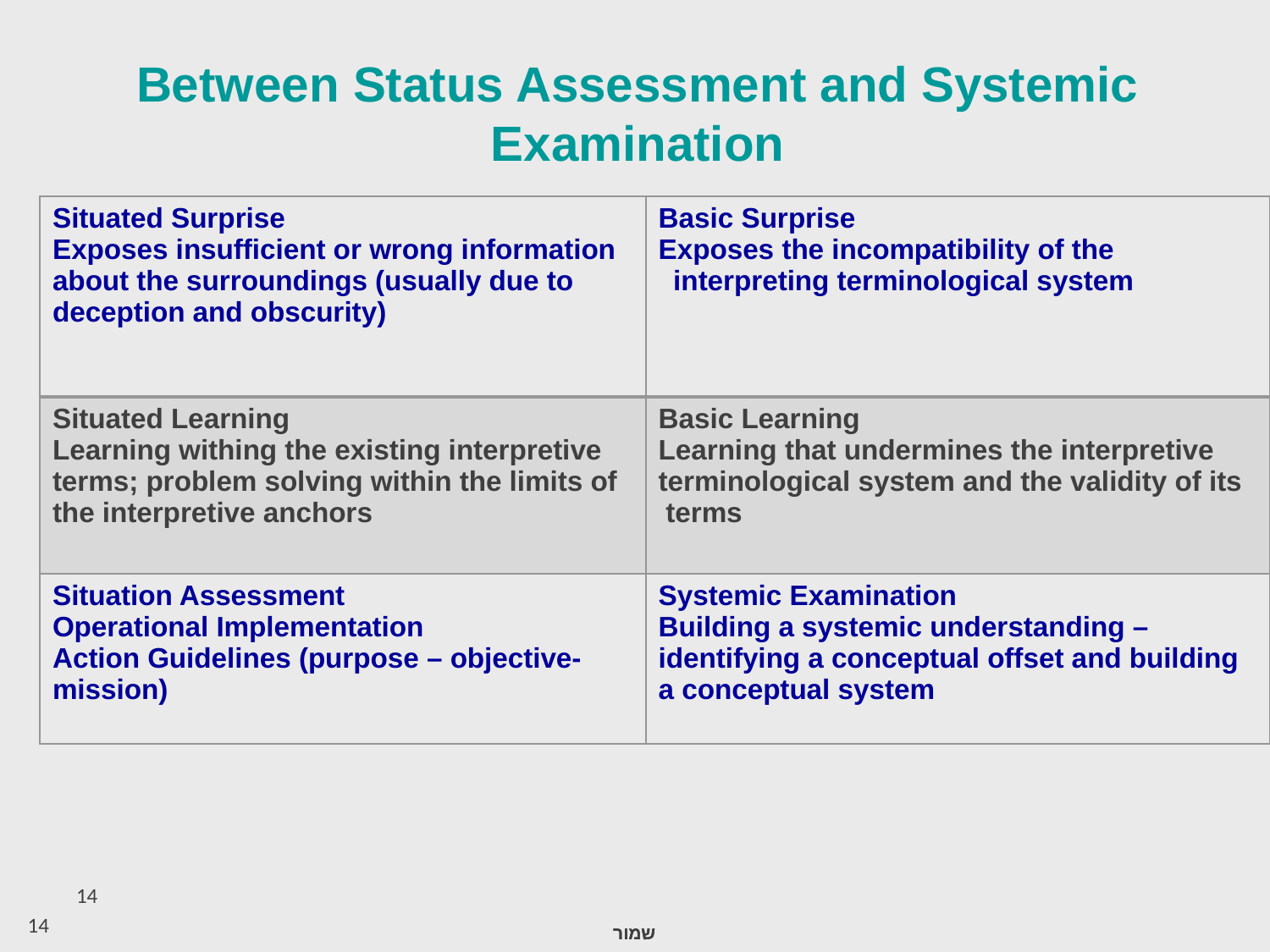

# Between Status Assessment and Systemic Examination
| Situated Surprise Exposes insufficient or wrong information about the surroundings (usually due to deception and obscurity) | Basic Surprise Exposes the incompatibility of the interpreting terminological system |
| --- | --- |
| Situated Learning Learning withing the existing interpretive terms; problem solving within the limits of the interpretive anchors | Basic Learning Learning that undermines the interpretive terminological system and the validity of its terms |
| Situation Assessment Operational Implementation Action Guidelines (purpose – objective-mission) | Systemic Examination Building a systemic understanding – identifying a conceptual offset and building a conceptual system |
14